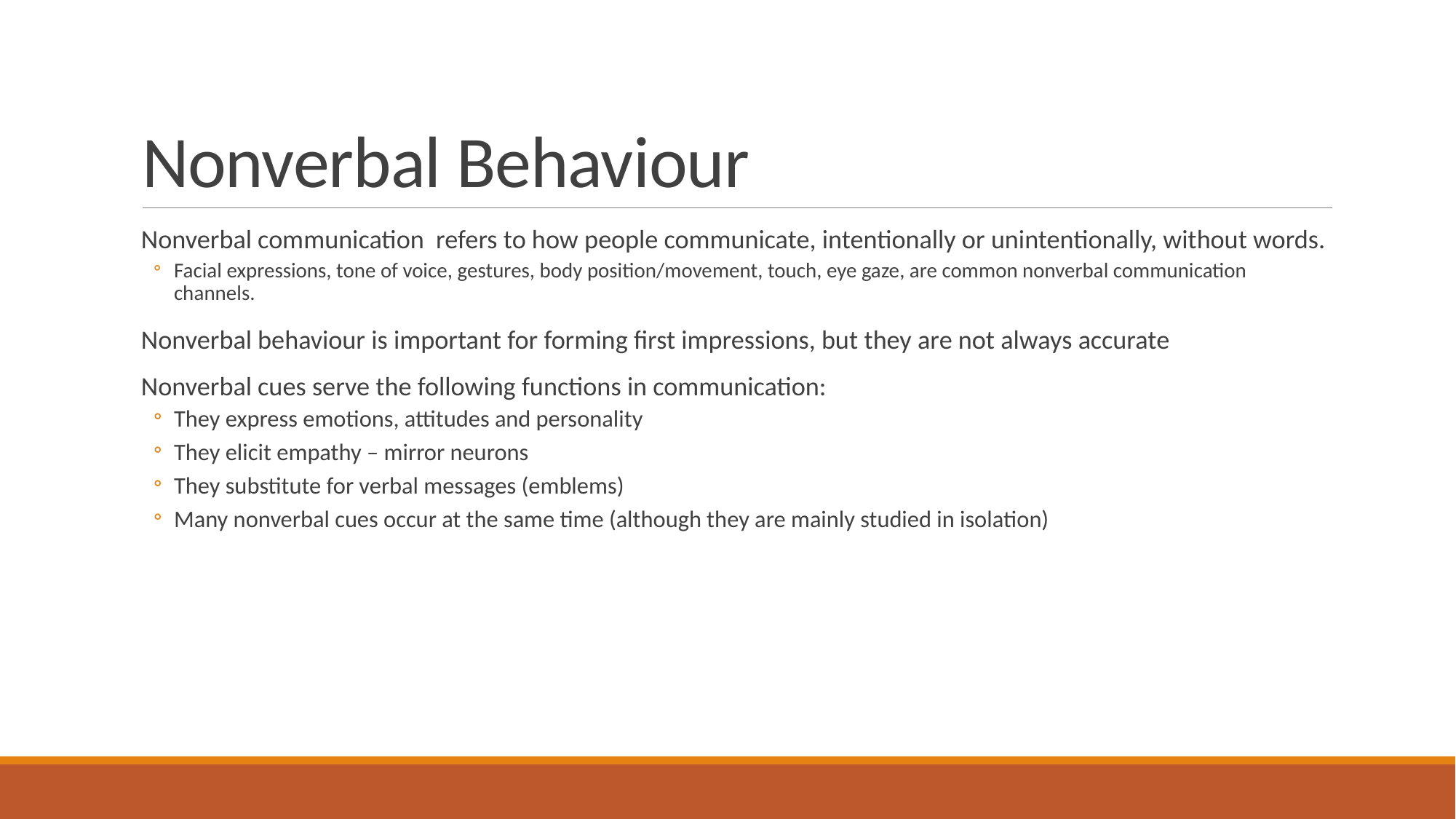

# Nonverbal Behaviour
Nonverbal communication  refers to how people communicate, intentionally or unintentionally, without words.
Facial expressions, tone of voice, gestures, body position/movement, touch, eye gaze, are common nonverbal communication channels.
Nonverbal behaviour is important for forming first impressions, but they are not always accurate
Nonverbal cues serve the following functions in communication:
They express emotions, attitudes and personality
They elicit empathy – mirror neurons
They substitute for verbal messages (emblems)
Many nonverbal cues occur at the same time (although they are mainly studied in isolation)